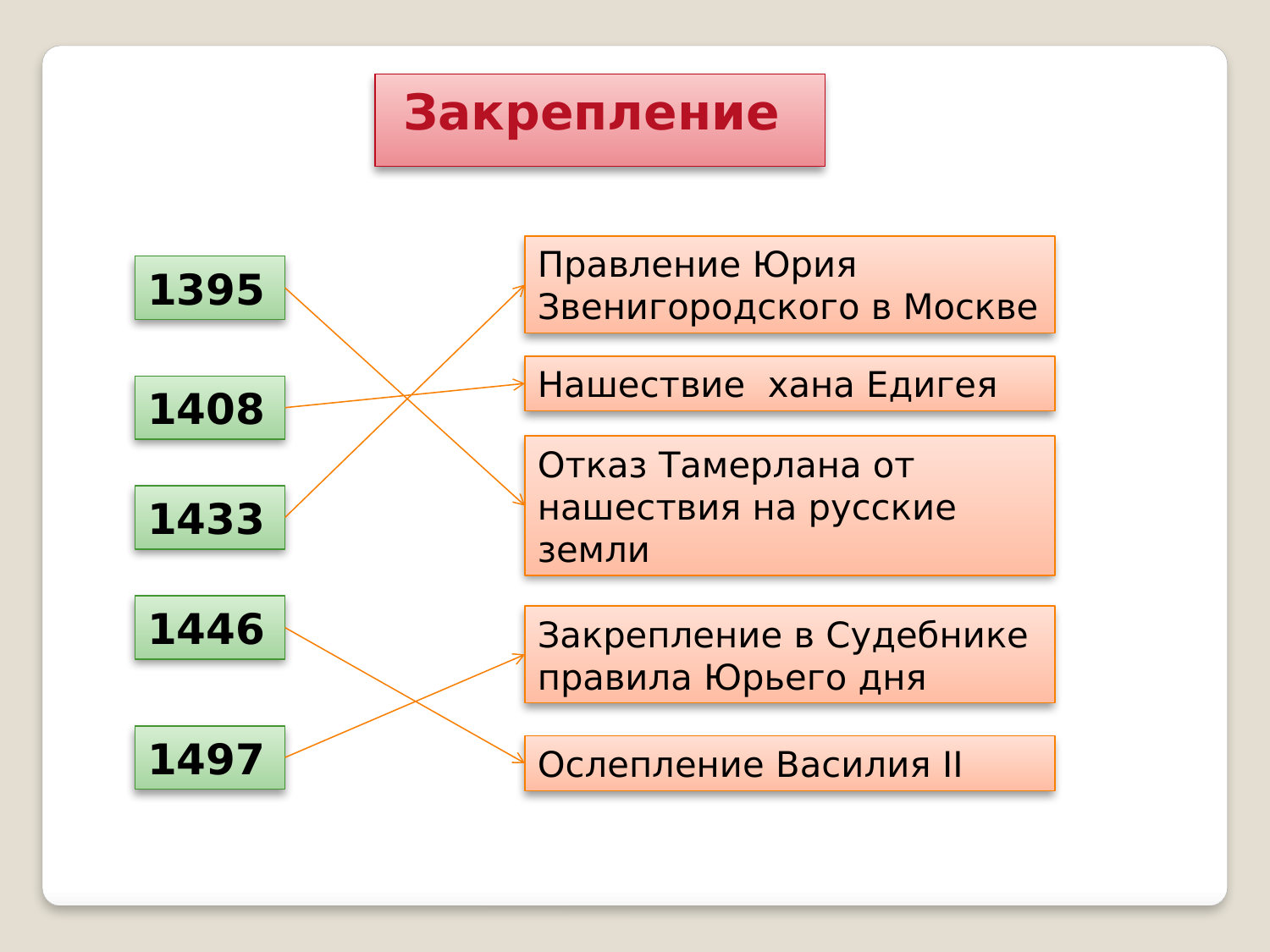

Закрепление
Правление Юрия Звенигородского в Москве
1395
Нашествие  хана Едигея
1408
Отказ Тамерлана от нашествия на русские земли
1433
1446
Закрепление в Судебнике правила Юрьего дня
1497
Ослепление Василия II